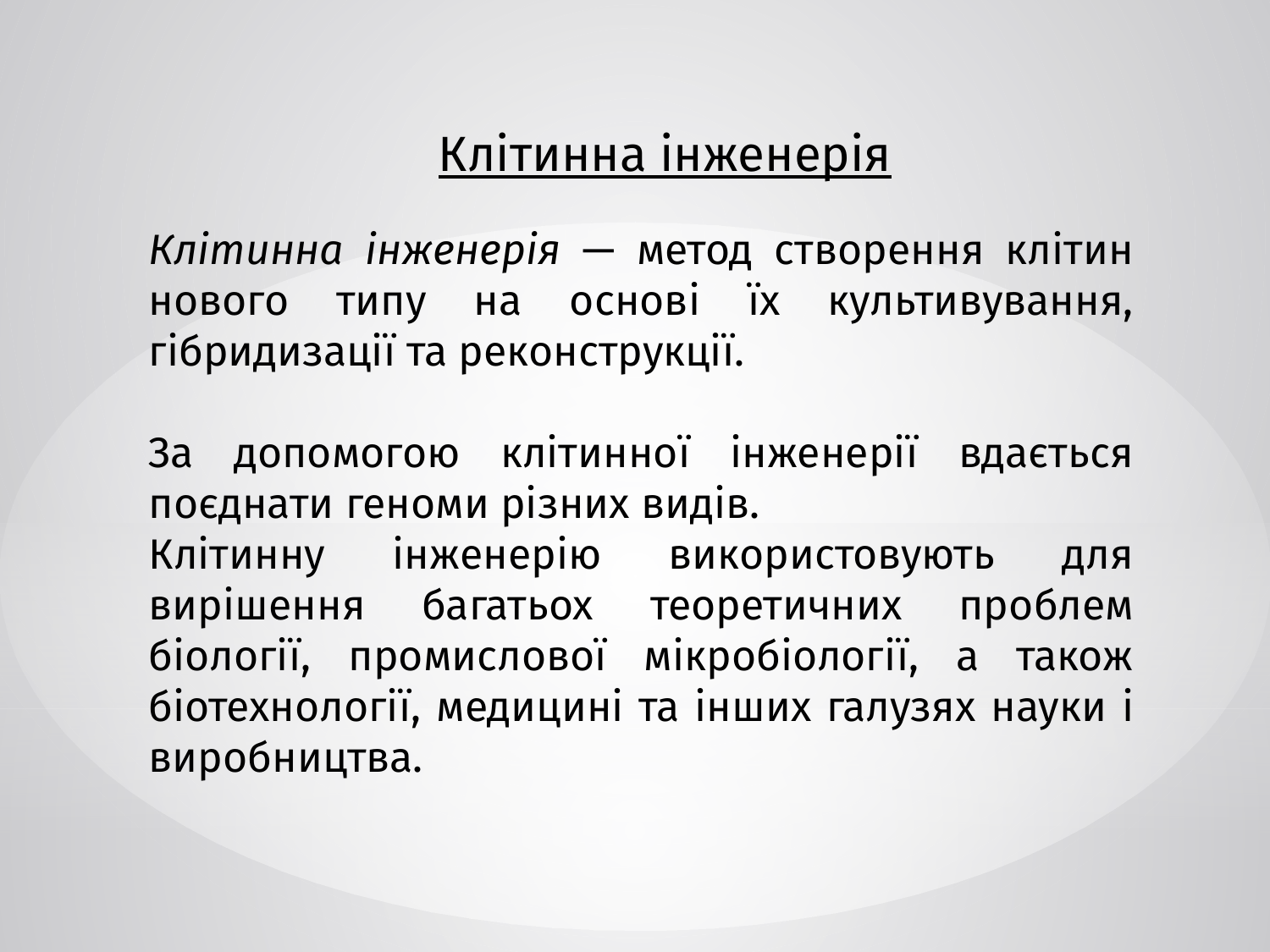

Клітинна інженерія
Клітинна інженерія — метод створення клітин нового типу на основі їх культивування, гібридизації та реконструкції.

За допомогою клітинної інженерії вдається поєднати геноми різних видів.
Клітинну інженерію використовують для вирішення багатьох теоретичних проблем біології, промислової мікробіології, а також біотехнології, медицині та інших галузях науки і виробництва.